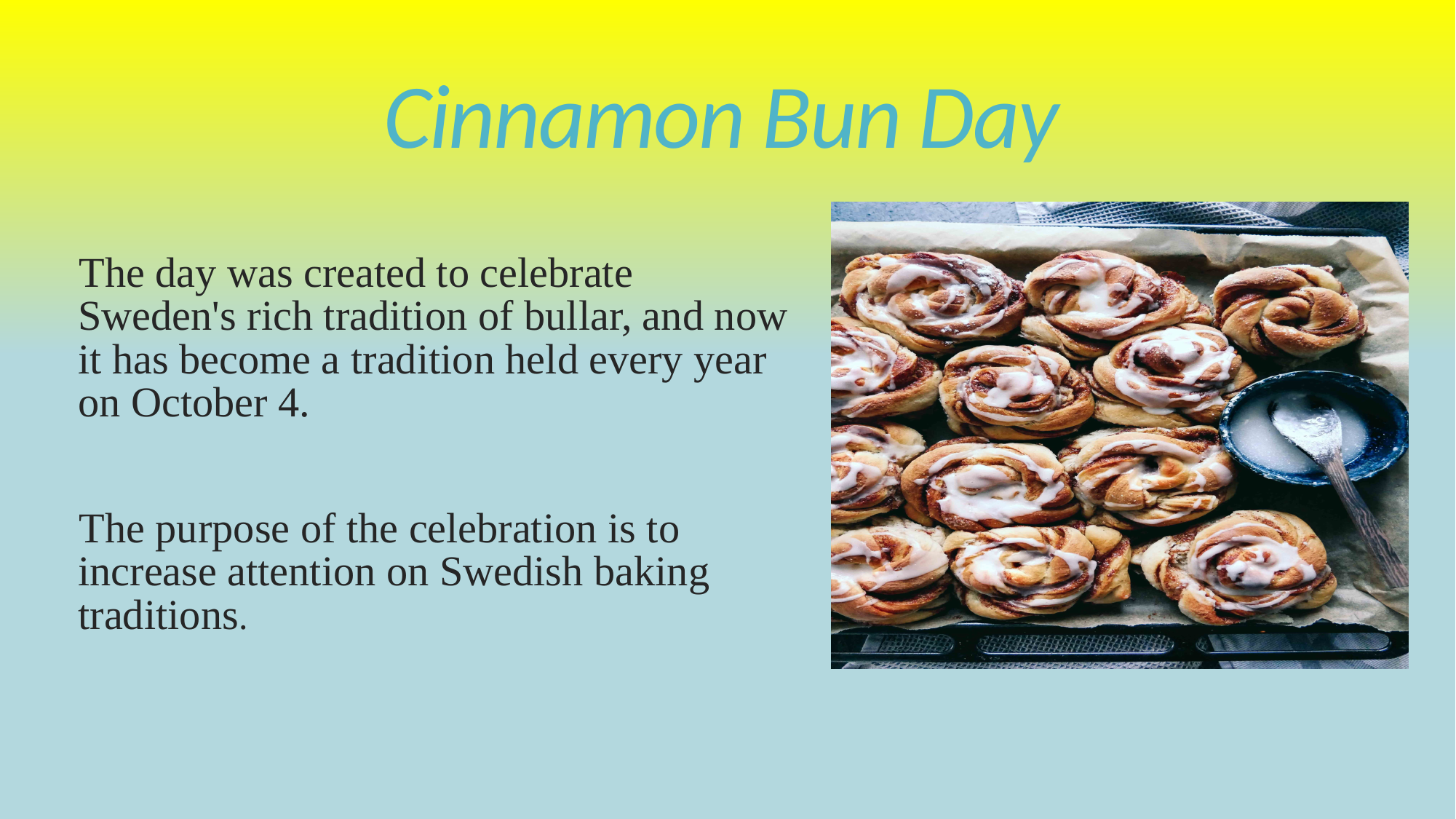

# Cinnamon Bun Day

The day was created to celebrate Sweden's rich tradition of bullar, and now it has become a tradition held every year on October 4.

The purpose of the celebration is to increase attention on Swedish baking traditions.